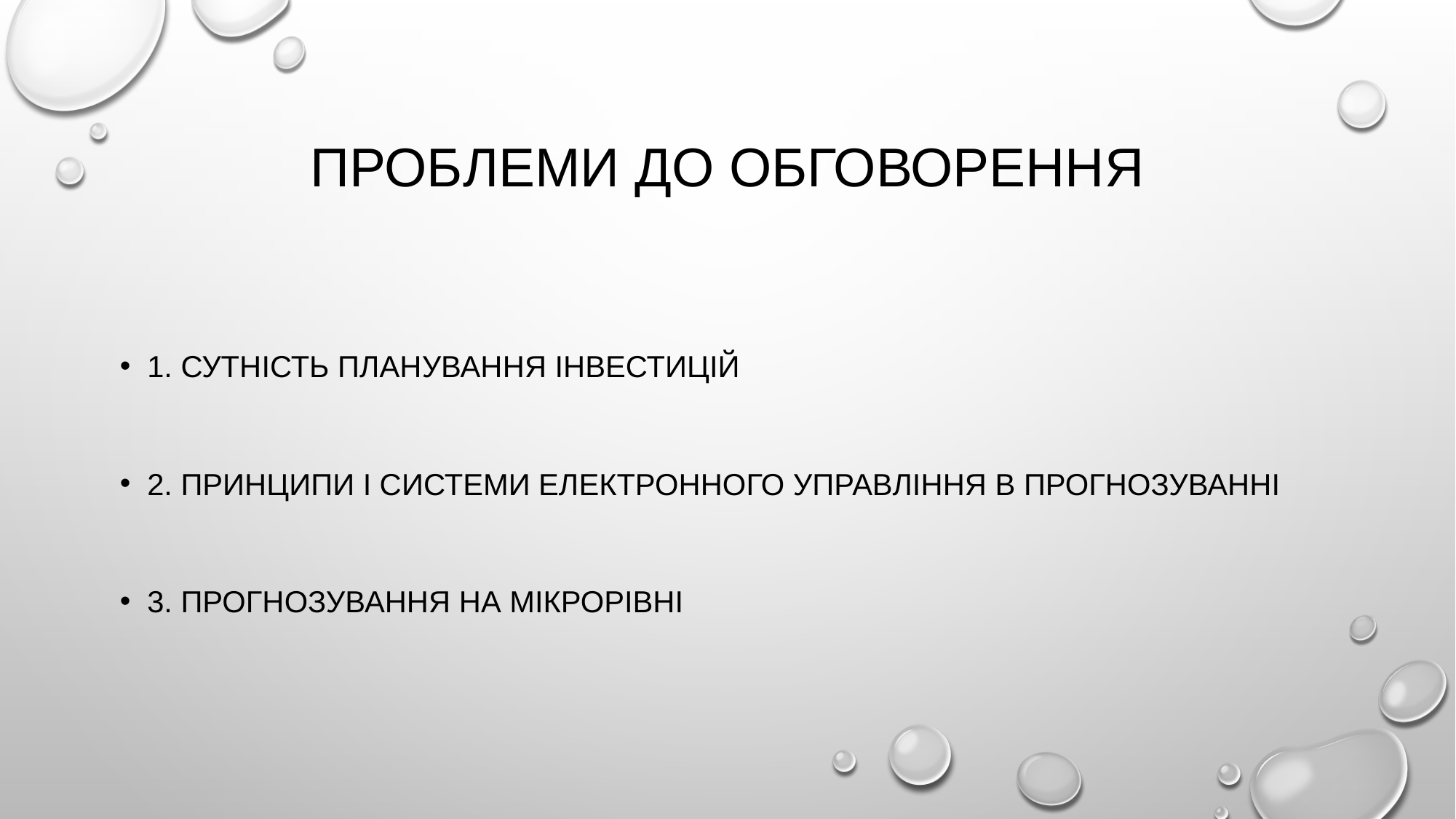

# ПРОБЛЕМИ ДО ОБГОВОРЕННЯ

1. СУТНІСТЬ ПЛАНУВАННЯ ІНВЕСТИЦІЙ

2. ПРИНЦИПИ І СИСТЕМИ ЕЛЕКТРОННОГО УПРАВЛІННЯ В ПРОГНОЗУВАННІ

3. ПРОГНОЗУВАННЯ НА МІКРОРІВНІ